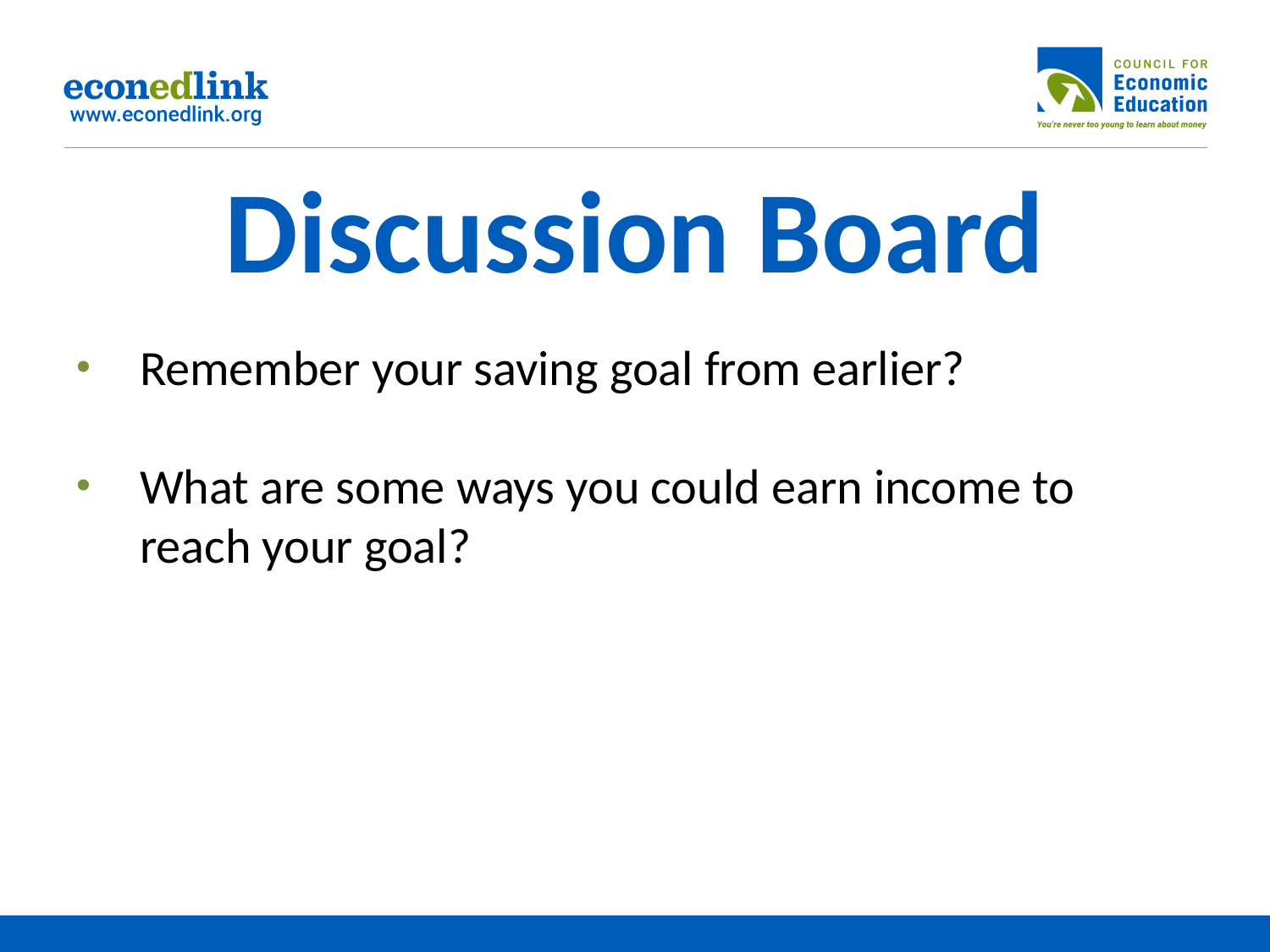

# Discussion Board
Remember your saving goal from earlier?

What are some ways you could earn income to reach your goal?